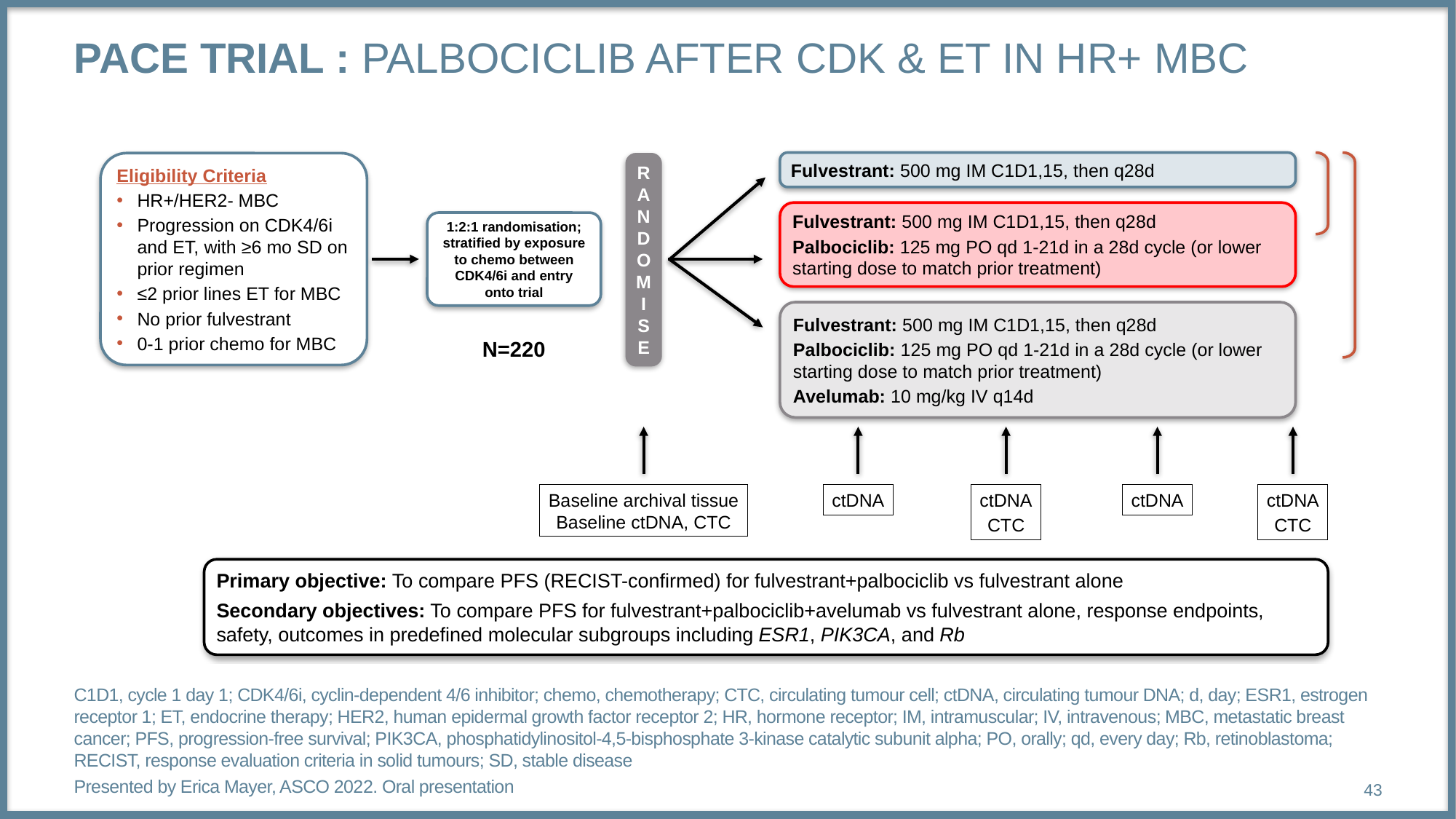

# PACE TRIAL : Palbociclib after CDK & ET in hR+ mbc

Fulvestrant: 500 mg IM C1D1,15, then q28d
R
A
N
D
O
M
I
S
E
Eligibility Criteria
HR+/HER2- MBC
Progression on CDK4/6i
and ET, with ≥6 mo SD on
prior regimen
≤2 prior lines ET for MBC
No prior fulvestrant
0-1 prior chemo for MBC
Fulvestrant: 500 mg IM C1D1,15, then q28d
Palbociclib: 125 mg PO qd 1-21d in a 28d cycle (or lower
starting dose to match prior treatment)
1:2:1 randomisation;
stratified by exposure
to chemo between
CDK4/6i and entry
onto trial
Fulvestrant: 500 mg IM C1D1,15, then q28d
Palbociclib: 125 mg PO qd 1-21d in a 28d cycle (or lower
starting dose to match prior treatment)
Avelumab: 10 mg/kg IV q14d
N=220
Baseline archival tissue
Baseline ctDNA, CTC
ctDNA
ctDNA
CTC
ctDNA
ctDNA
CTC
Primary objective: To compare PFS (RECIST-confirmed) for fulvestrant+palbociclib vs fulvestrant alone
Secondary objectives: To compare PFS for fulvestrant+palbociclib+avelumab vs fulvestrant alone, response endpoints,
safety, outcomes in predefined molecular subgroups including ESR1, PIK3CA, and Rb
C1D1, cycle 1 day 1; CDK4/6i, cyclin-dependent 4/6 inhibitor; chemo, chemotherapy; CTC, circulating tumour cell; ctDNA, circulating tumour DNA; d, day; ESR1, estrogen receptor 1; ET, endocrine therapy; HER2, human epidermal growth factor receptor 2; HR, hormone receptor; IM, intramuscular; IV, intravenous; MBC, metastatic breast cancer; PFS, progression-free survival; PIK3CA, phosphatidylinositol-4,5-bisphosphate 3-kinase catalytic subunit alpha; PO, orally; qd, every day; Rb, retinoblastoma; RECIST, response evaluation criteria in solid tumours; SD, stable disease
Presented by Erica Mayer, ASCO 2022. Oral presentation
43